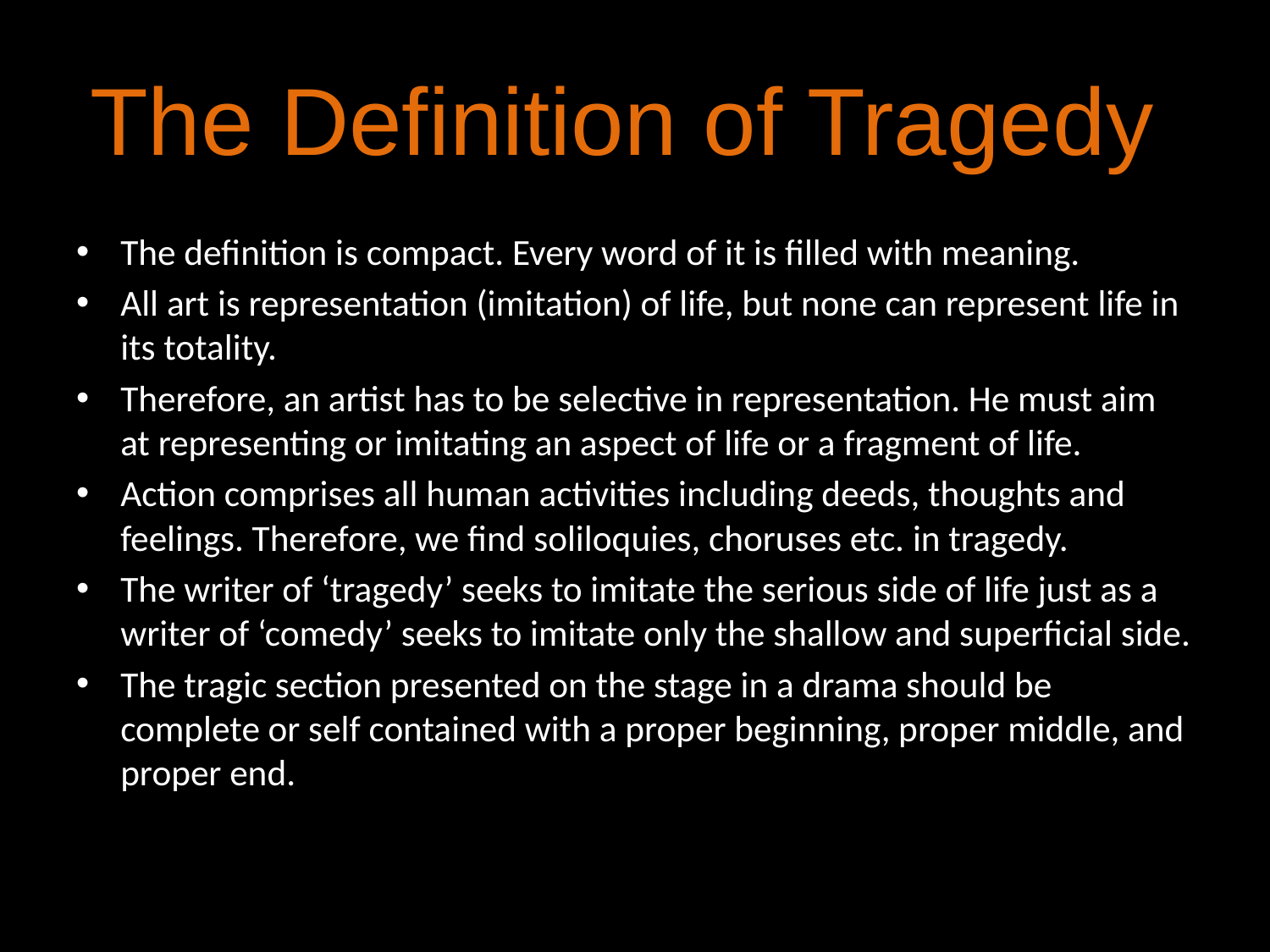

# The Definition of Tragedy
The definition is compact. Every word of it is filled with meaning.
All art is representation (imitation) of life, but none can represent life in its totality.
Therefore, an artist has to be selective in representation. He must aim at representing or imitating an aspect of life or a fragment of life.
Action comprises all human activities including deeds, thoughts and feelings. Therefore, we find soliloquies, choruses etc. in tragedy.
The writer of ‘tragedy’ seeks to imitate the serious side of life just as a writer of ‘comedy’ seeks to imitate only the shallow and superficial side.
The tragic section presented on the stage in a drama should be complete or self contained with a proper beginning, proper middle, and proper end.